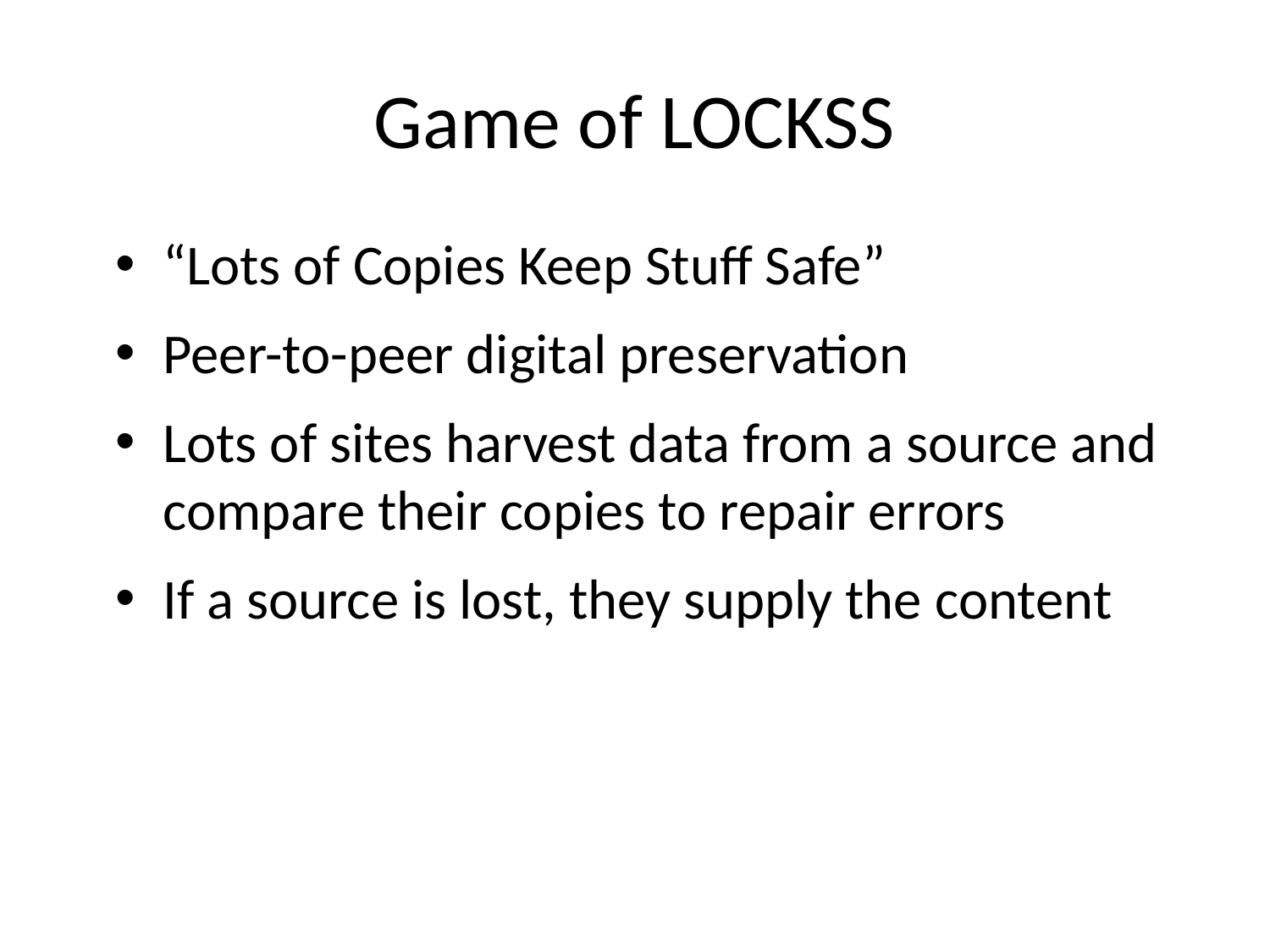

# Game of LOCKSS
“Lots of Copies Keep Stuff Safe”
Peer-to-peer digital preservation
Lots of sites harvest data from a source and  compare their copies to repair errors
If a source is lost, they supply the content